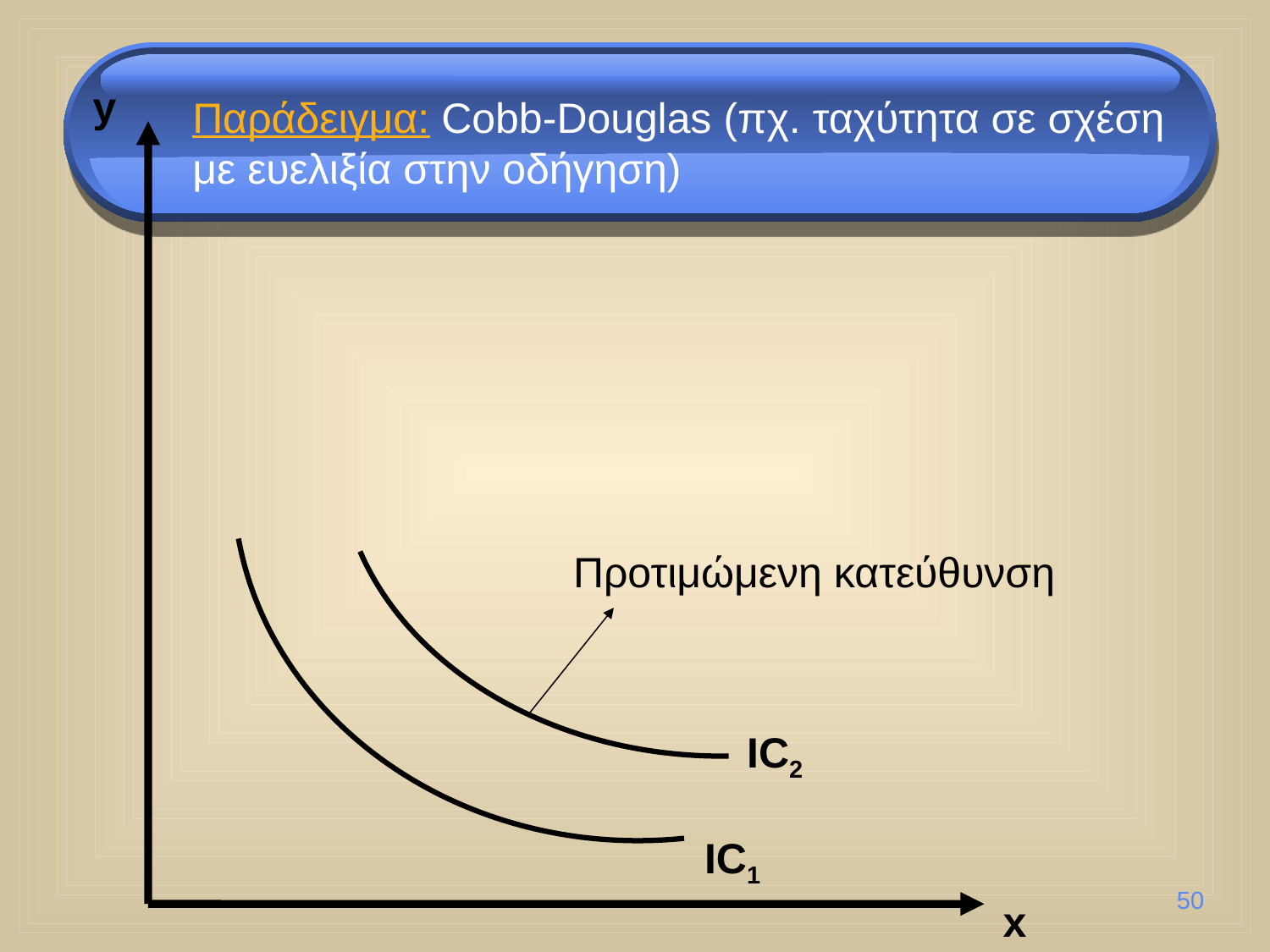

y
Παράδειγμα: Cobb-Douglas (πχ. ταχύτητα σε σχέση
με ευελιξία στην οδήγηση)

Προτιμώμενη κατεύθυνση

IC2
IC1
50
x